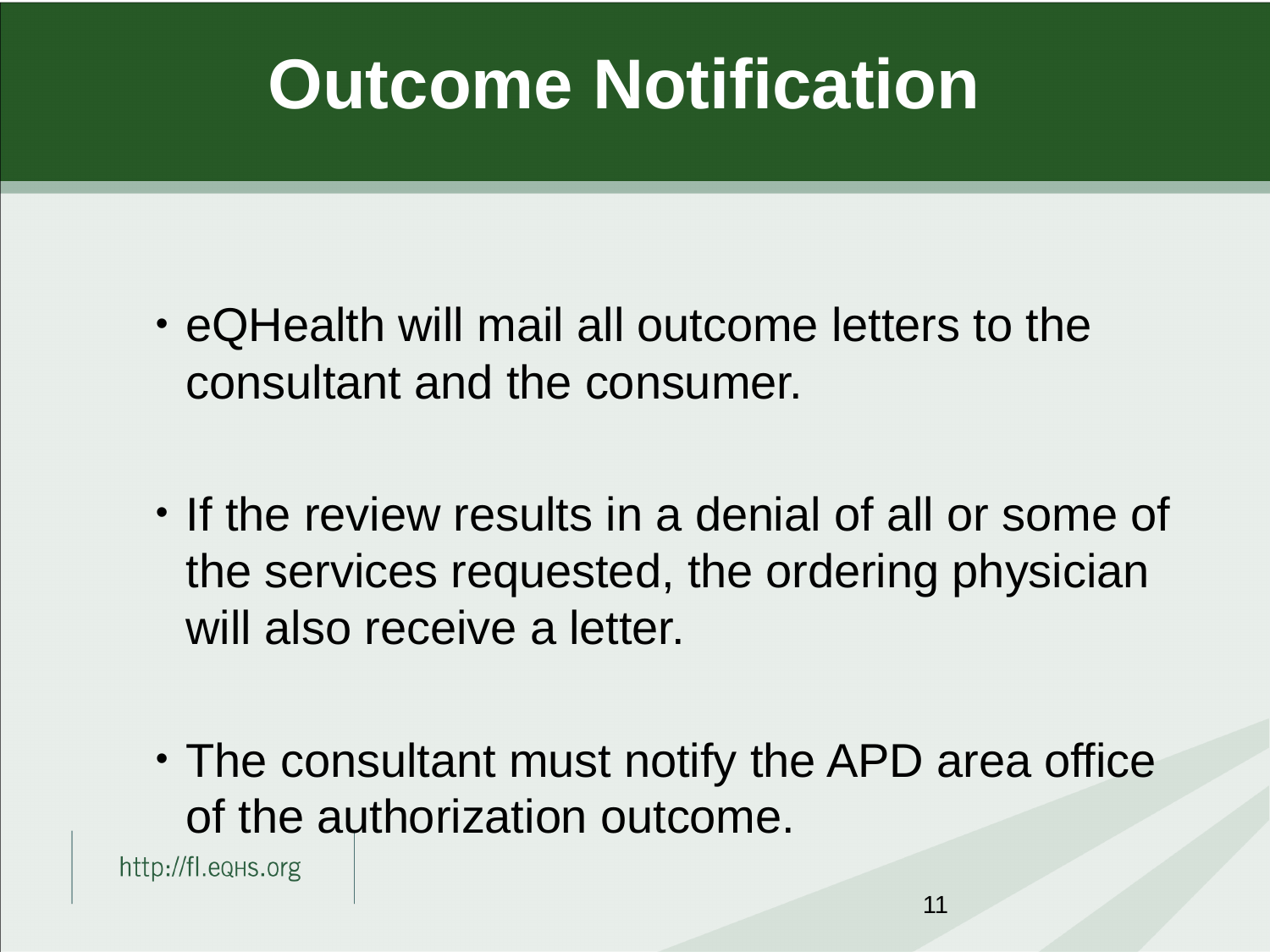

# Outcome Notification

eQHealth will mail all outcome letters to the consultant and the consumer.

If the review results in a denial of all or some of the services requested, the ordering physician will also receive a letter.

The consultant must notify the APD area office of the authorization outcome.

11